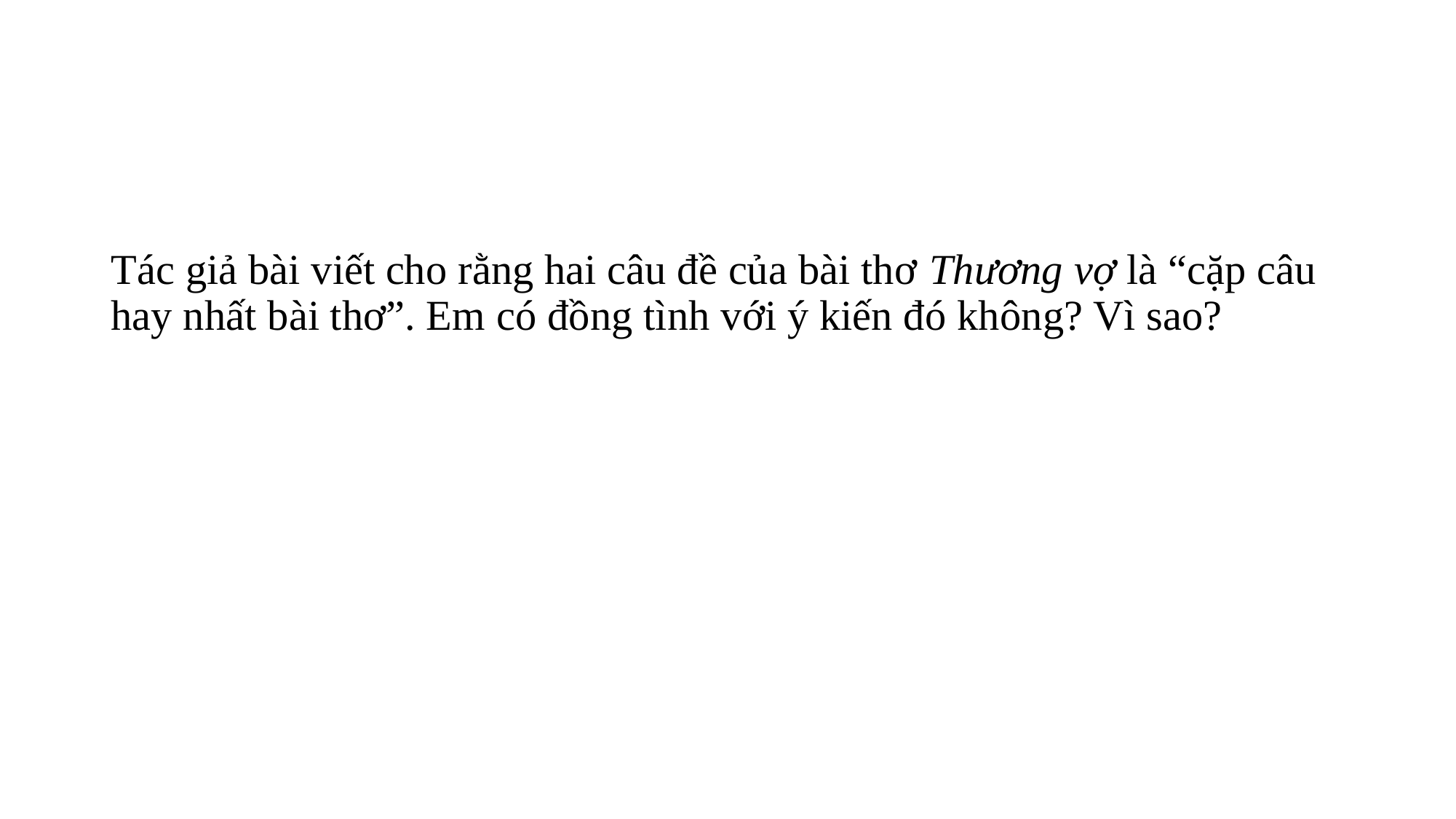

# Tác giả bài viết cho rằng hai câu đề của bài thơ Thương vợ là “cặp câu hay nhất bài thơ”. Em có đồng tình với ý kiến đó không? Vì sao?